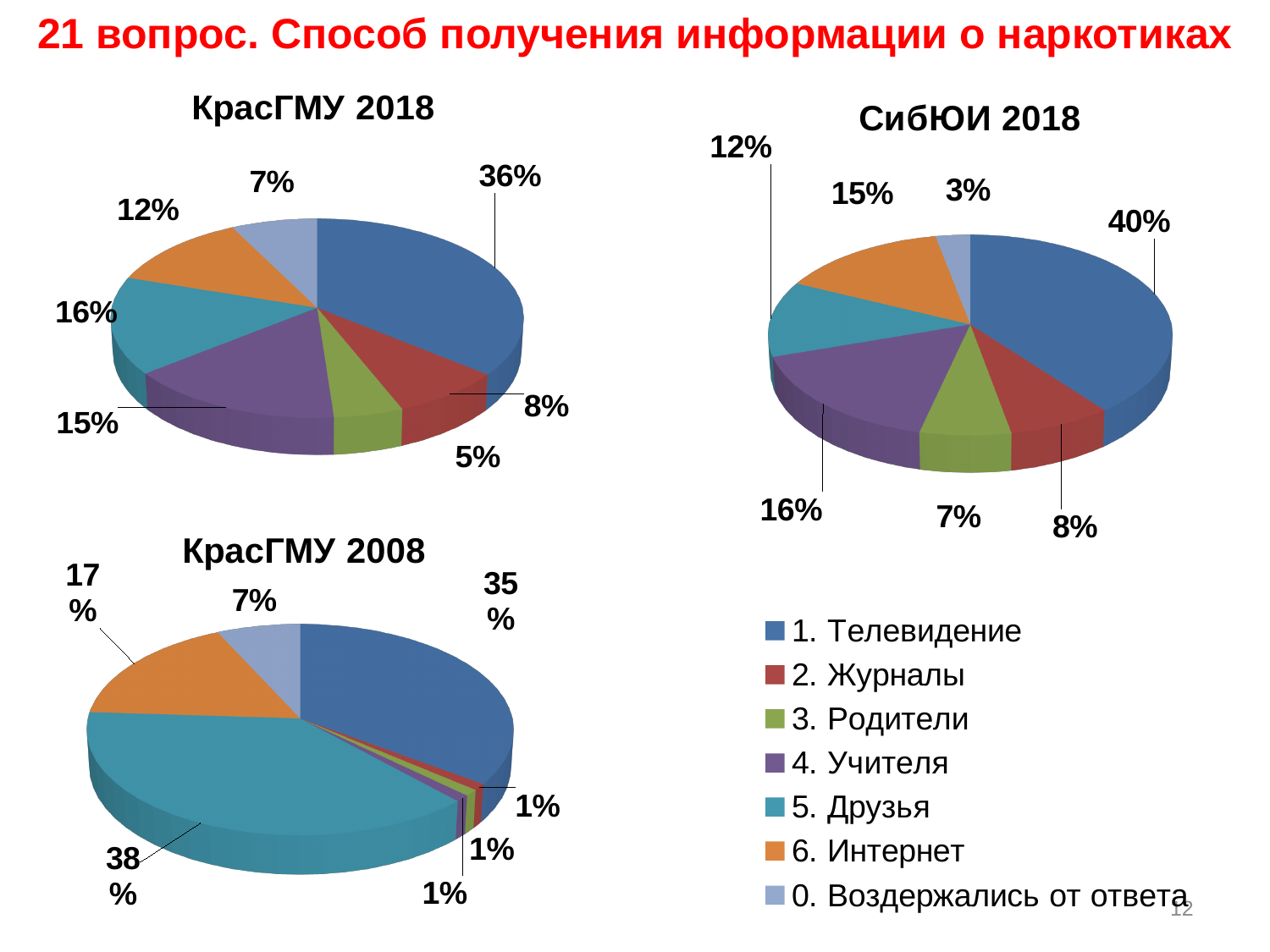

21 вопрос. Способ получения информации о наркотиках

[unsupported chart]

[unsupported chart]

[unsupported chart]

12